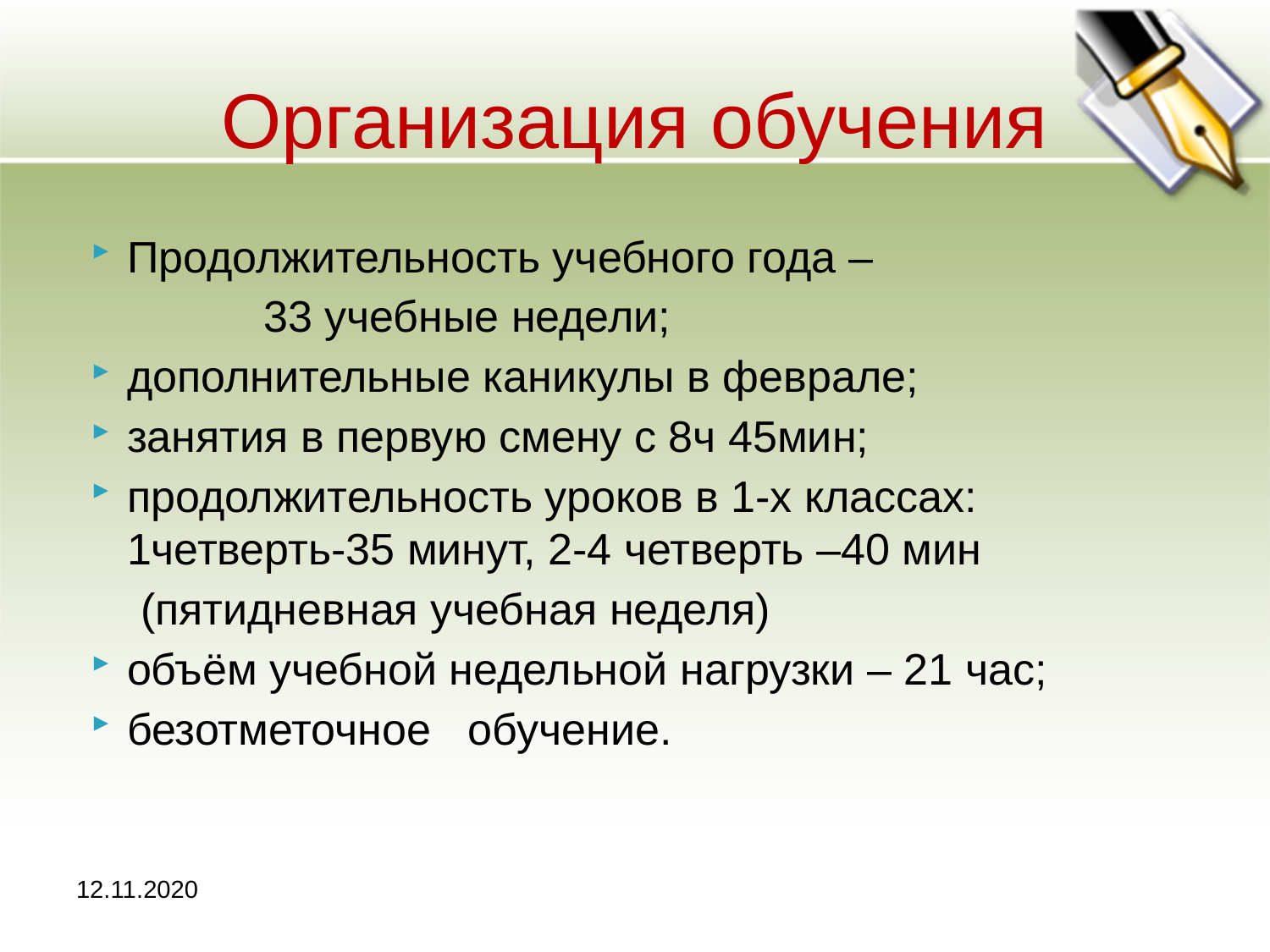

# Организация обучения
Продолжительность учебного года –
              33 учебные недели;
дополнительные каникулы в феврале;
занятия в первую смену с 8ч 45мин;
продолжительность уроков в 1-х классах:        1четверть-35 минут, 2-4 четверть –40 мин
    (пятидневная учебная неделя)
объём учебной недельной нагрузки – 21 час;
безотметочное   обучение.

12.11.2020